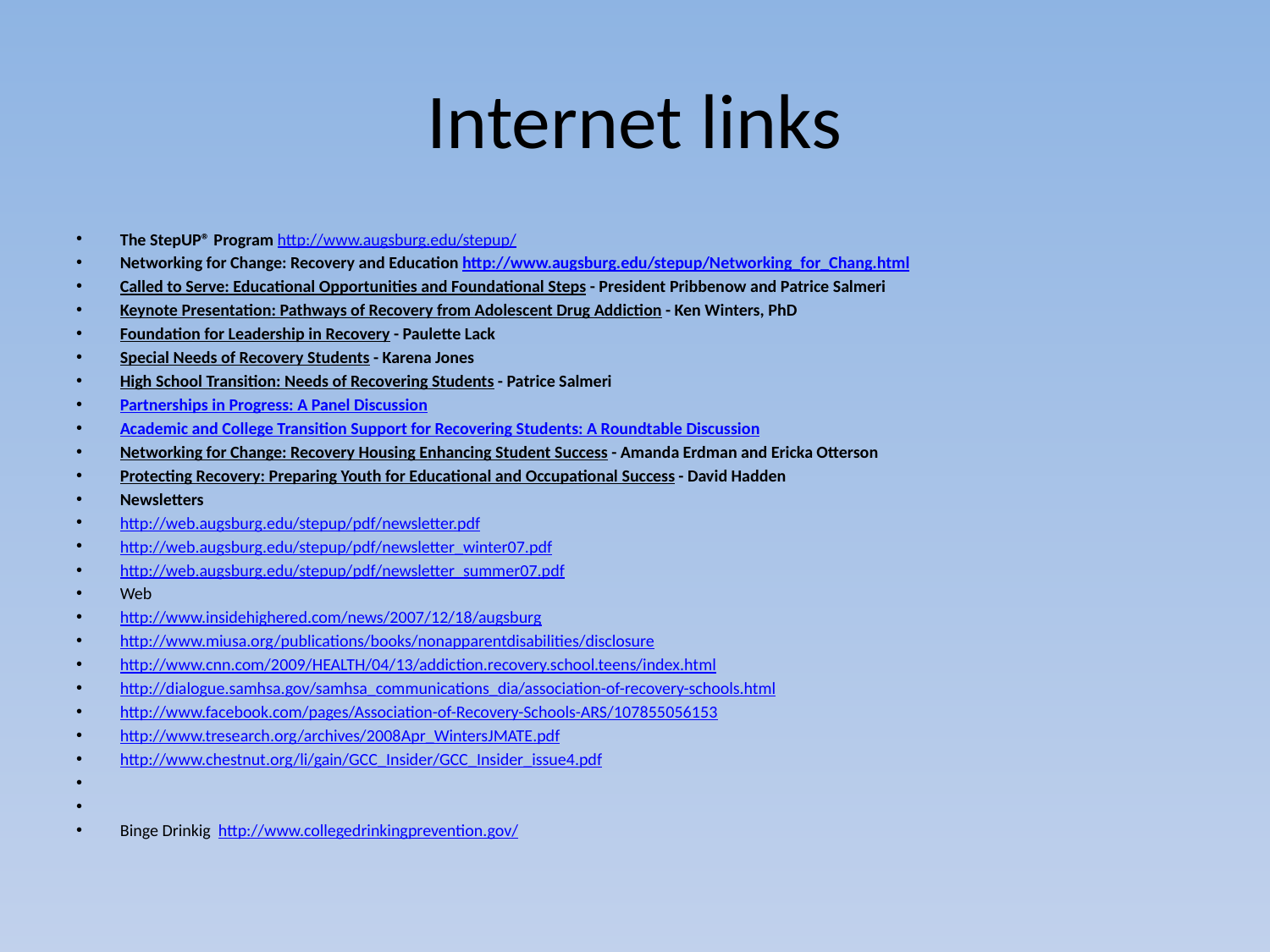

# Internet links
The StepUP® Program http://www.augsburg.edu/stepup/
Networking for Change: Recovery and Education http://www.augsburg.edu/stepup/Networking_for_Chang.html
Called to Serve: Educational Opportunities and Foundational Steps - President Pribbenow and Patrice Salmeri
Keynote Presentation: Pathways of Recovery from Adolescent Drug Addiction - Ken Winters, PhD
Foundation for Leadership in Recovery - Paulette Lack
Special Needs of Recovery Students - Karena Jones
High School Transition: Needs of Recovering Students - Patrice Salmeri
Partnerships in Progress: A Panel Discussion
Academic and College Transition Support for Recovering Students: A Roundtable Discussion
Networking for Change: Recovery Housing Enhancing Student Success - Amanda Erdman and Ericka Otterson
Protecting Recovery: Preparing Youth for Educational and Occupational Success - David Hadden
Newsletters
http://web.augsburg.edu/stepup/pdf/newsletter.pdf
http://web.augsburg.edu/stepup/pdf/newsletter_winter07.pdf
http://web.augsburg.edu/stepup/pdf/newsletter_summer07.pdf
Web
http://www.insidehighered.com/news/2007/12/18/augsburg
http://www.miusa.org/publications/books/nonapparentdisabilities/disclosure
http://www.cnn.com/2009/HEALTH/04/13/addiction.recovery.school.teens/index.html
http://dialogue.samhsa.gov/samhsa_communications_dia/association-of-recovery-schools.html
http://www.facebook.com/pages/Association-of-Recovery-Schools-ARS/107855056153
http://www.tresearch.org/archives/2008Apr_WintersJMATE.pdf
http://www.chestnut.org/li/gain/GCC_Insider/GCC_Insider_issue4.pdf

Binge Drinkig  http://www.collegedrinkingprevention.gov/